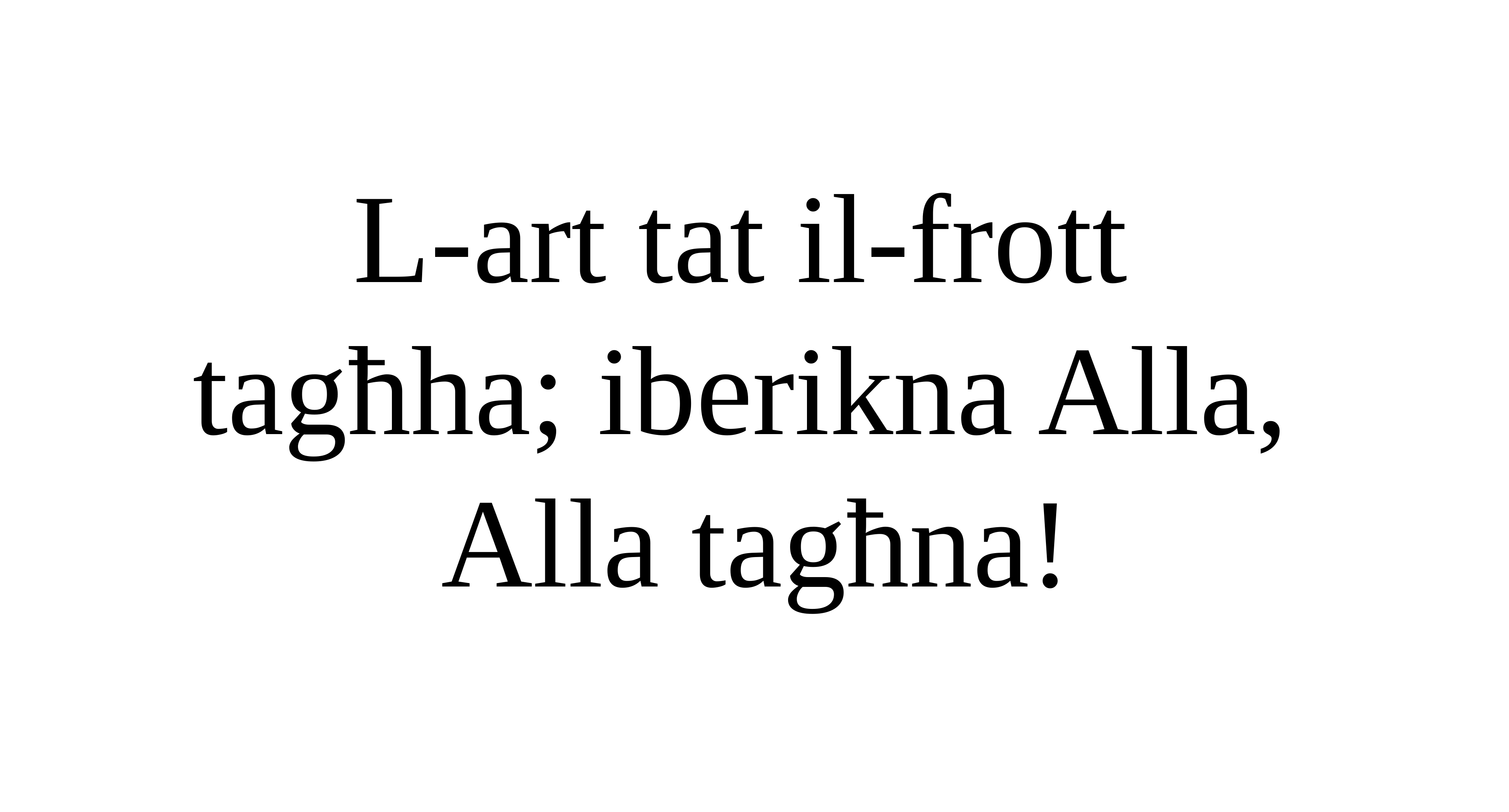

L-art tat il-frott
tagħha; iberikna Alla,
Alla tagħna!